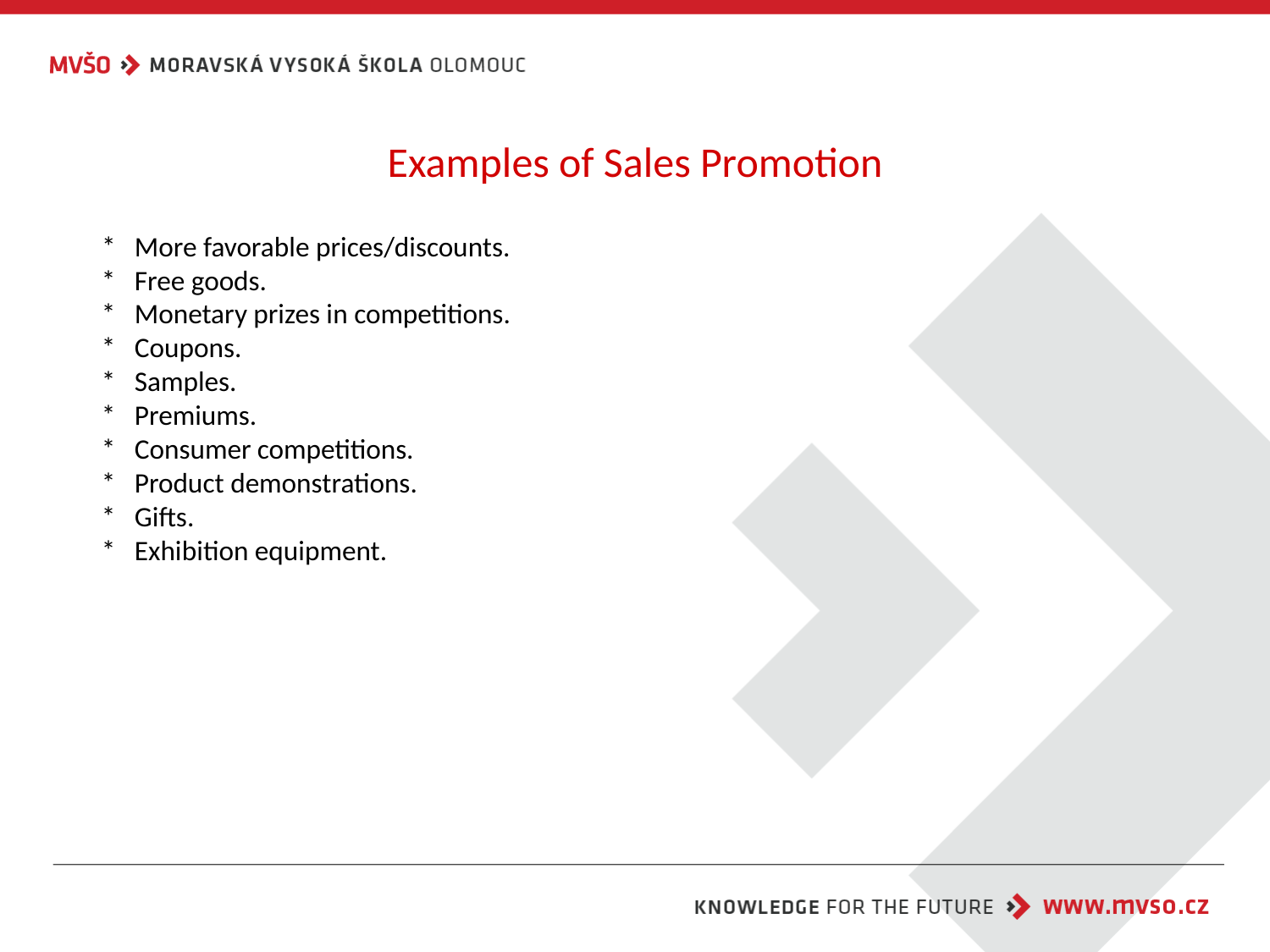

# Examples of Sales Promotion
    *   More favorable prices/discounts.
    *   Free goods.
    *   Monetary prizes in competitions.
    *   Coupons.
    *   Samples.
    *   Premiums.
    *   Consumer competitions.
    *   Product demonstrations.
    *   Gifts.
    *   Exhibition equipment.